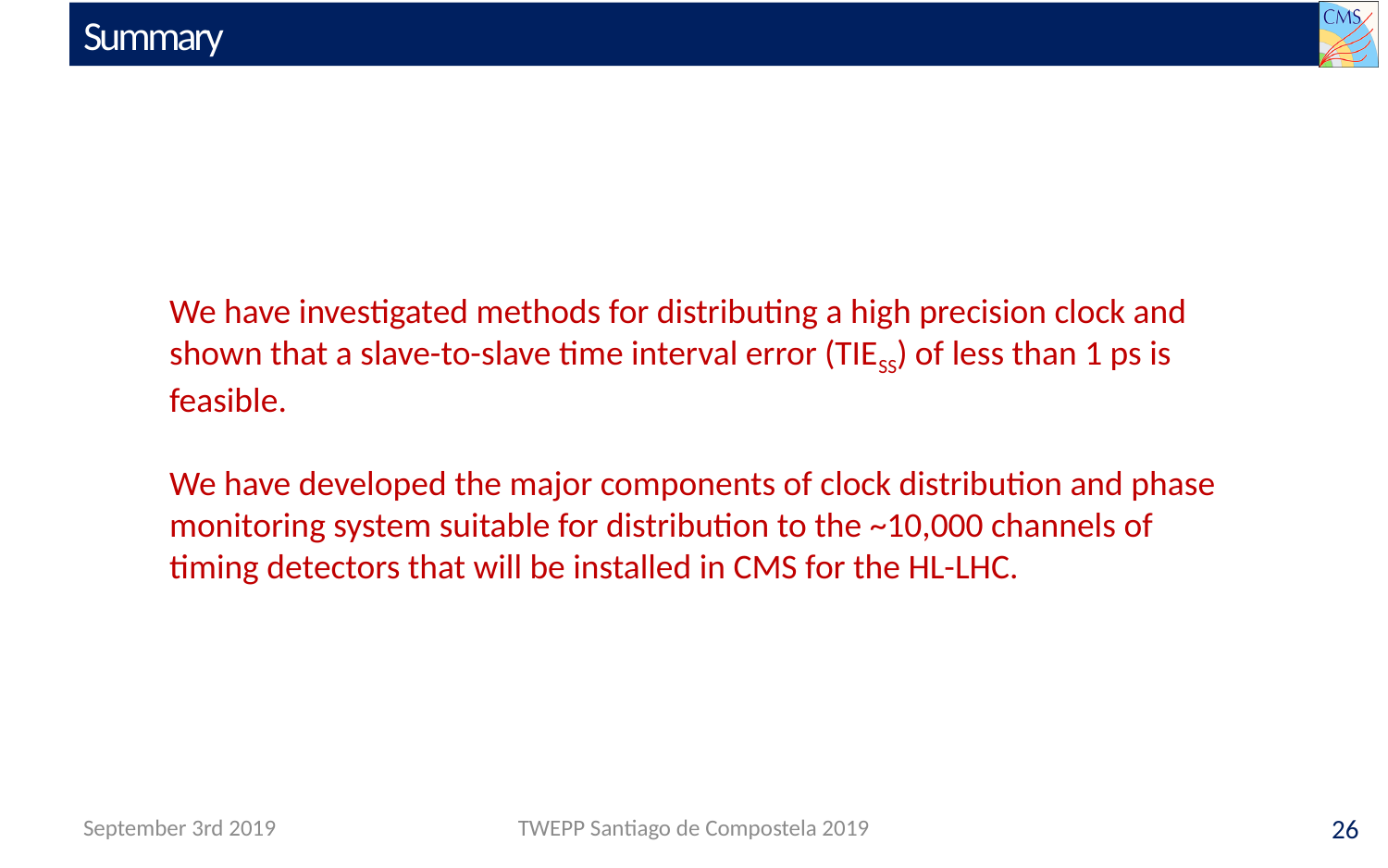

# Summary
We have investigated methods for distributing a high precision clock and shown that a slave-to-slave time interval error (TIESS) of less than 1 ps is feasible.

We have developed the major components of clock distribution and phase monitoring system suitable for distribution to the ~10,000 channels of timing detectors that will be installed in CMS for the HL-LHC.
TWEPP Santiago de Compostela 2019
September 3rd 2019
26